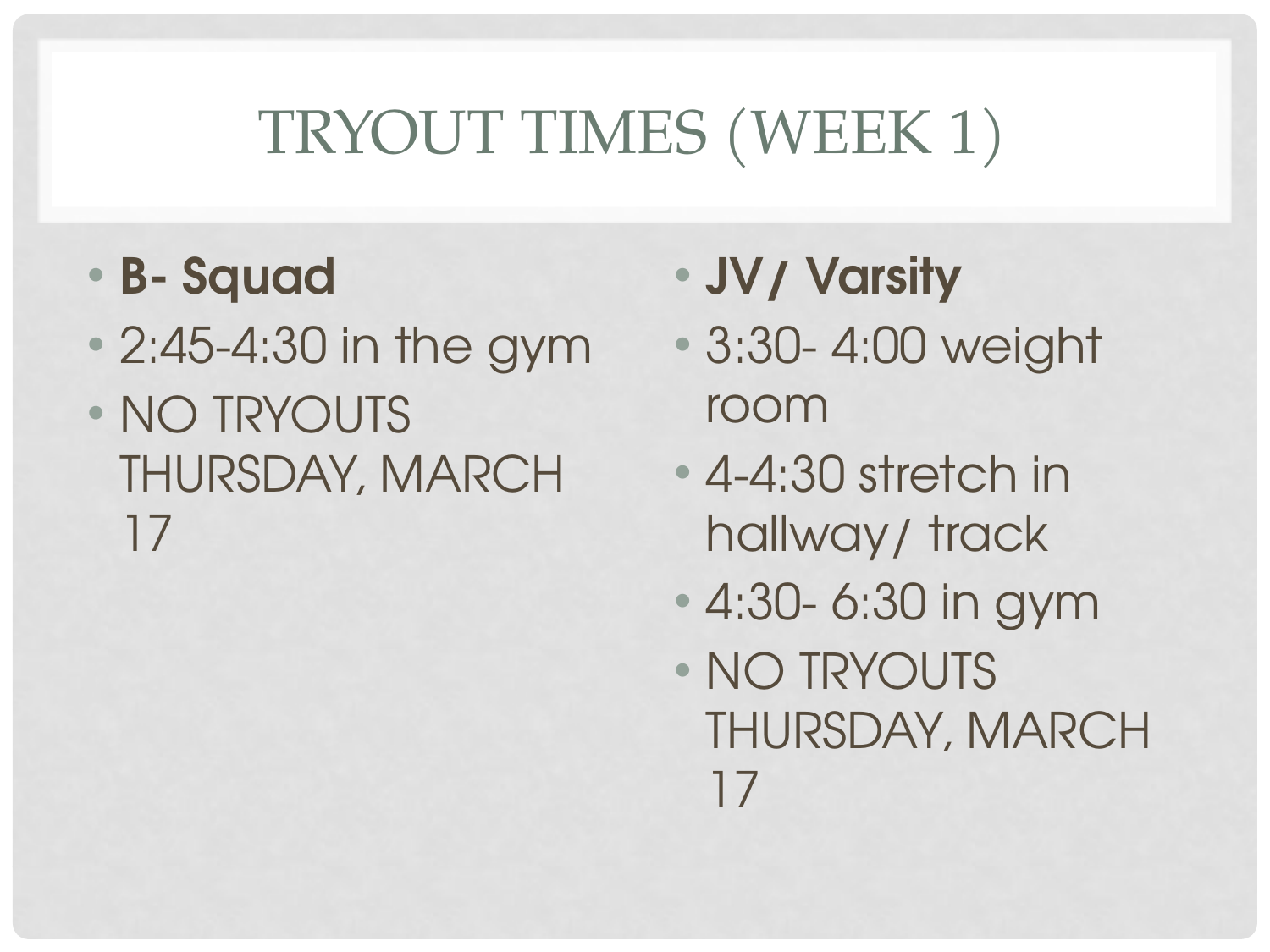

# Tryout Times (week 1)
B- Squad
2:45-4:30 in the gym
NO TRYOUTS THURSDAY, MARCH 17
JV/ Varsity
3:30- 4:00 weight room
4-4:30 stretch in hallway/ track
4:30- 6:30 in gym
NO TRYOUTS THURSDAY, MARCH 17